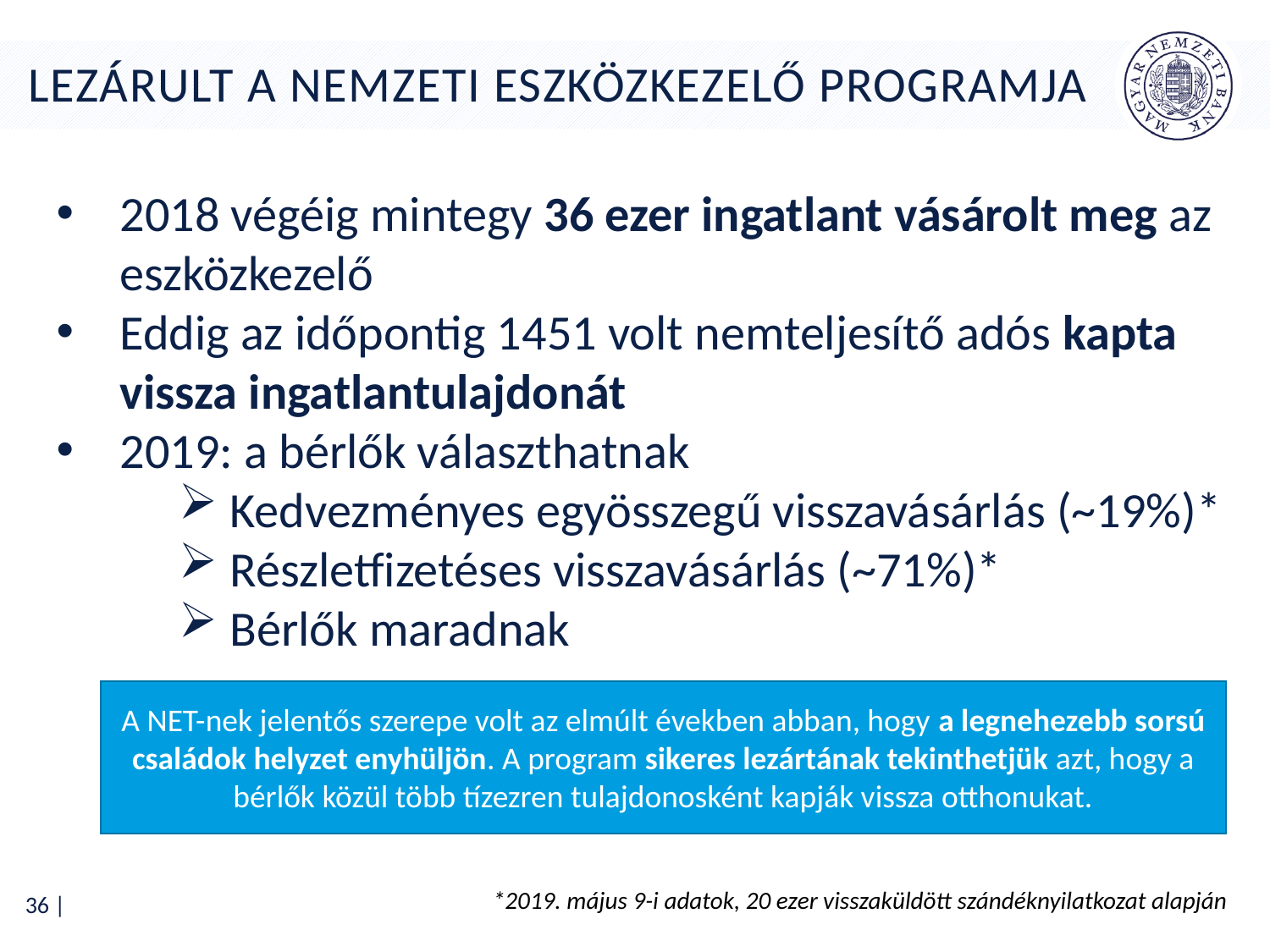

# Lezárult a Nemzeti eszközkezelő programja
2018 végéig mintegy 36 ezer ingatlant vásárolt meg az eszközkezelő
Eddig az időpontig 1451 volt nemteljesítő adós kapta vissza ingatlantulajdonát
2019: a bérlők választhatnak
 Kedvezményes egyösszegű visszavásárlás (~19%)*
 Részletfizetéses visszavásárlás (~71%)*
 Bérlők maradnak
A NET-nek jelentős szerepe volt az elmúlt években abban, hogy a legnehezebb sorsú családok helyzet enyhüljön. A program sikeres lezártának tekinthetjük azt, hogy a bérlők közül több tízezren tulajdonosként kapják vissza otthonukat.
*2019. május 9-i adatok, 20 ezer visszaküldött szándéknyilatkozat alapján